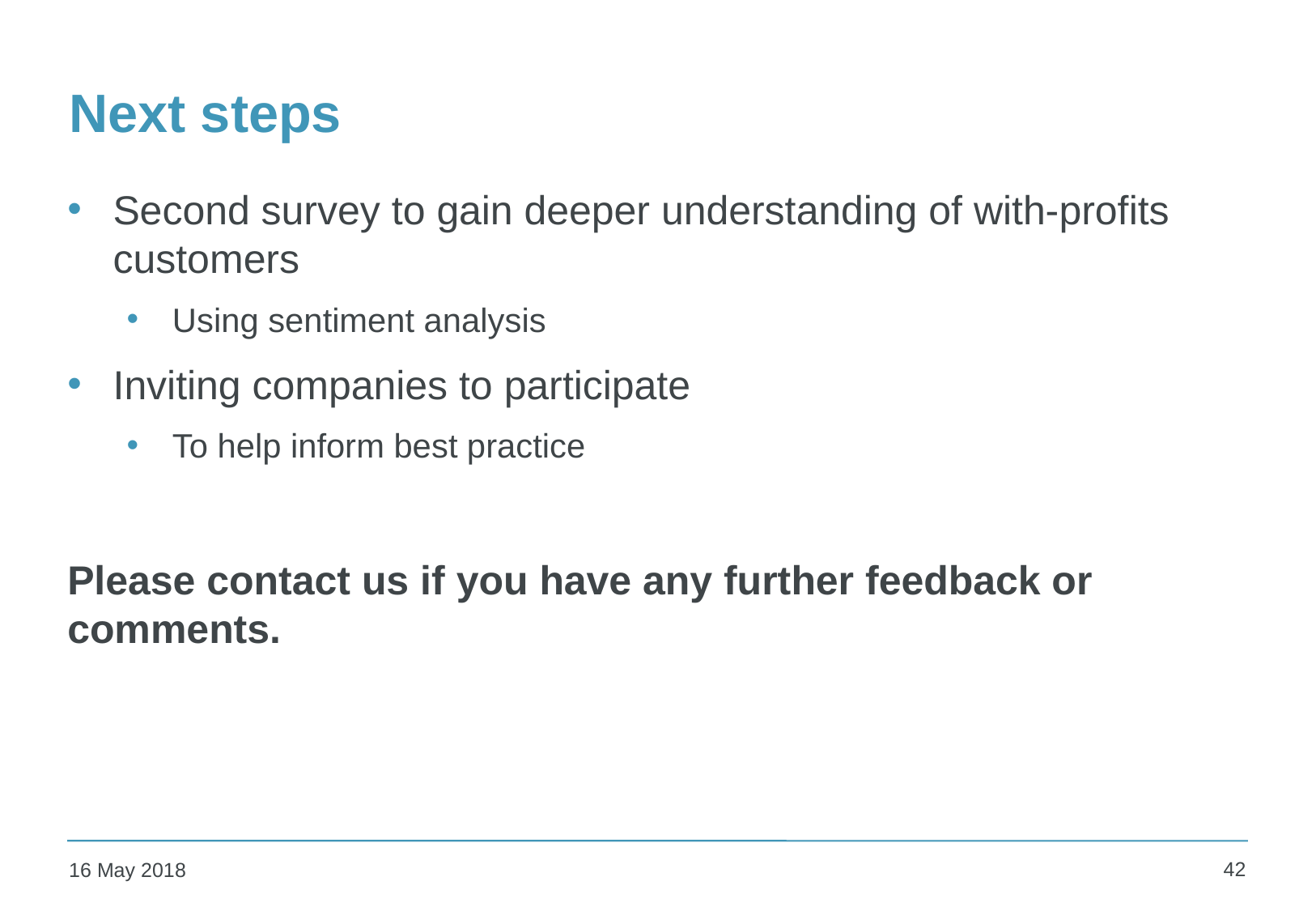

# Next steps
Second survey to gain deeper understanding of with-profits customers
Using sentiment analysis
Inviting companies to participate
To help inform best practice

Please contact us if you have any further feedback or comments.
42
16 May 2018